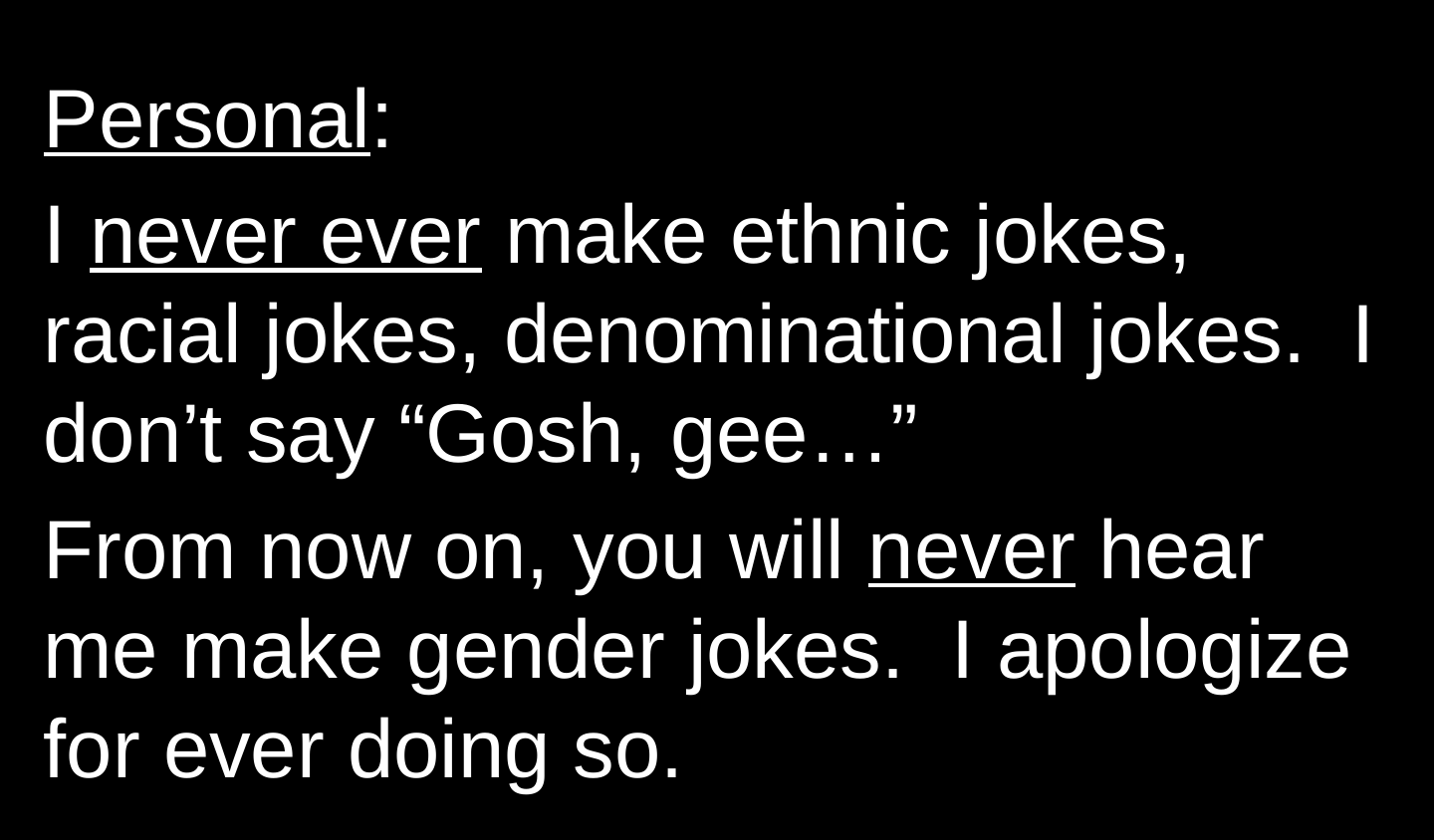

Personal:
I never ever make ethnic jokes, racial jokes, denominational jokes.  I don’t say “Gosh, gee…”
From now on, you will never hear me make gender jokes.  I apologize for ever doing so.